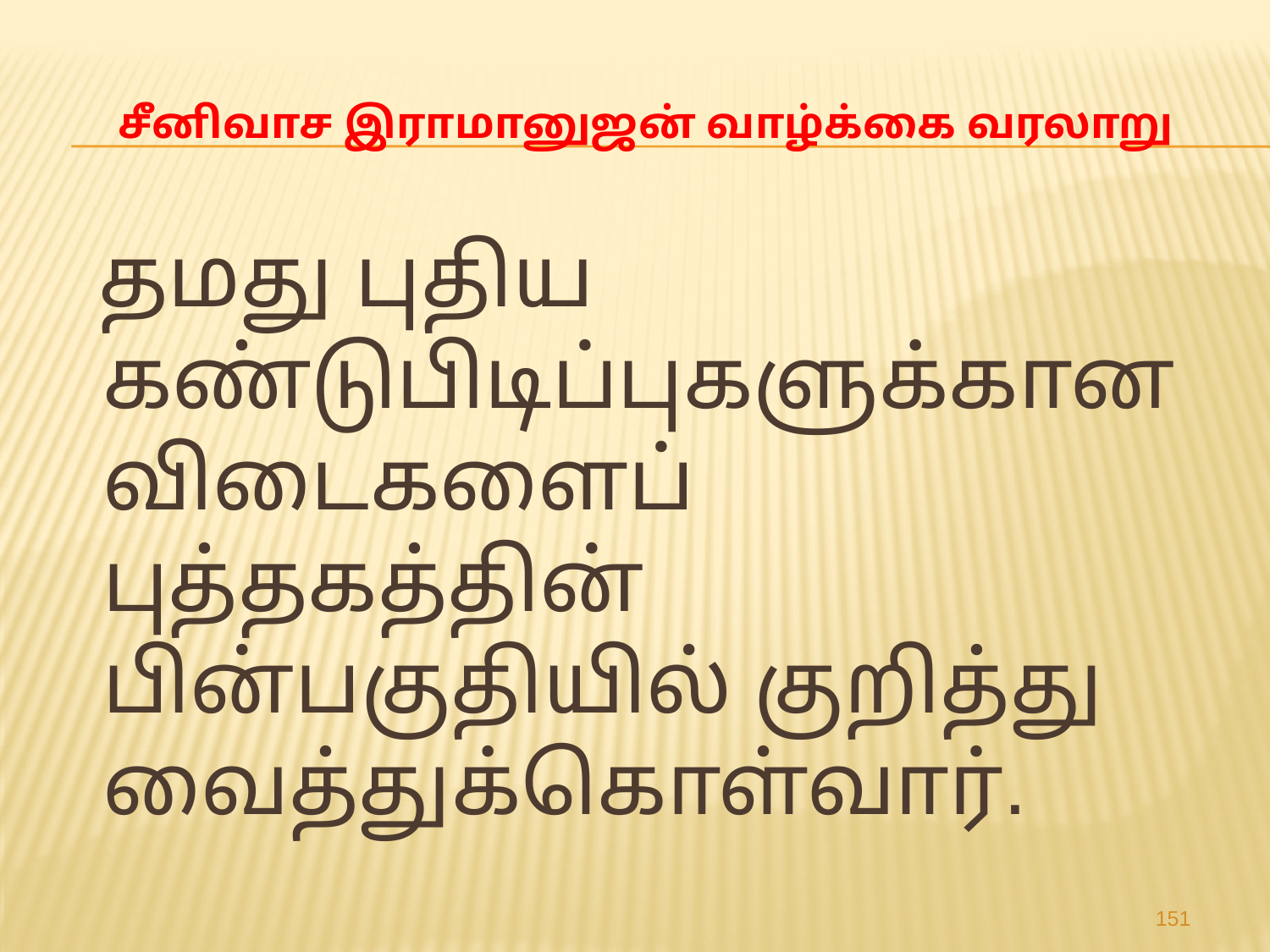

# சீனிவாச இராமானுஜன் வாழ்க்கை வரலாறு
   தமது புதிய கண்டுபிடிப்புகளுக்கான விடைகளைப் புத்தகத்தின் பின்பகுதியில் குறித்து வைத்துக்கொள்வார்.

151